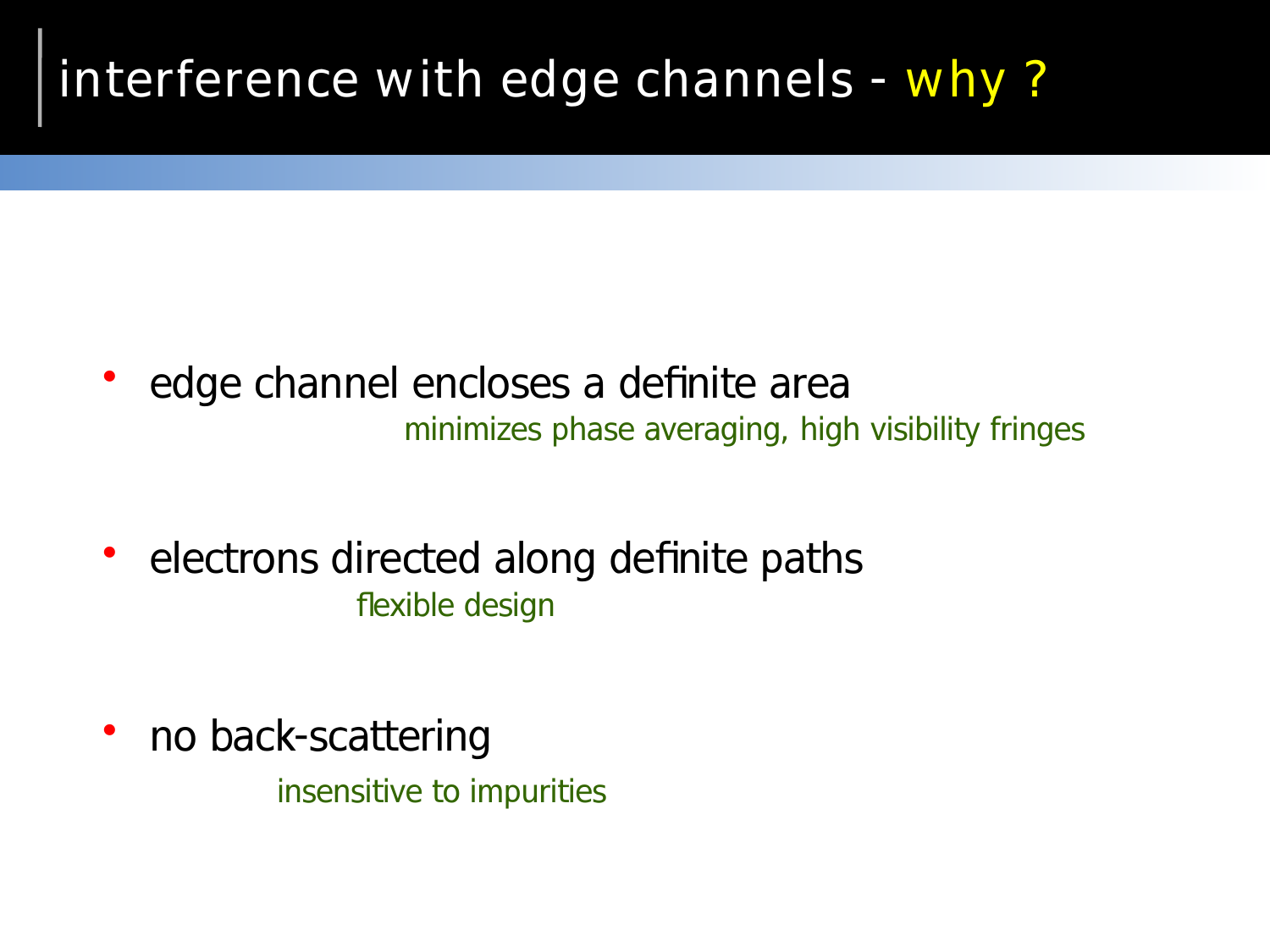

# interference with edge channels - why ?

edge channel encloses a definite area
   			minimizes phase averaging, high visibility fringes

electrons directed along definite paths
flexible design

no back-scattering							insensitive to impurities